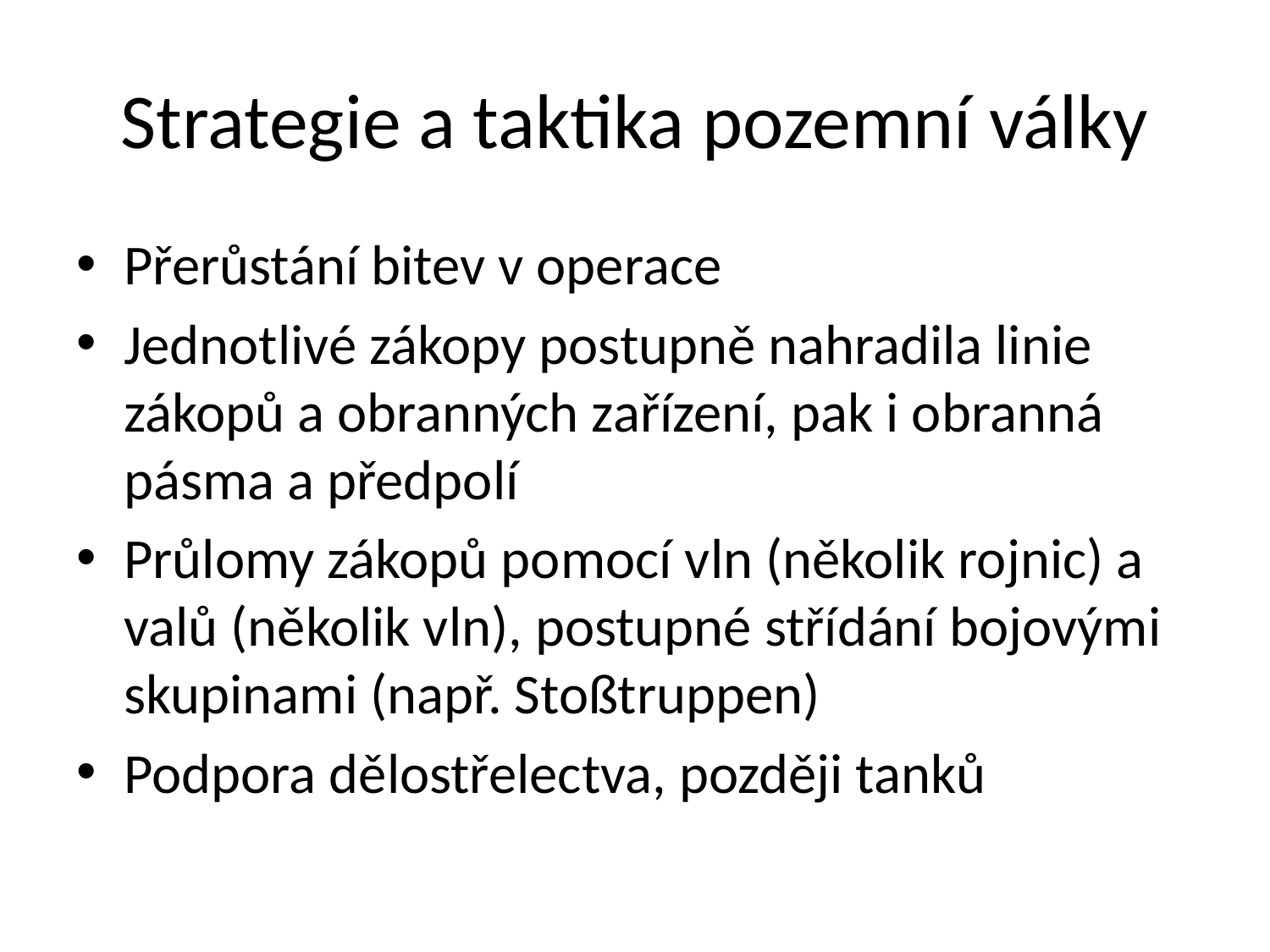

# Strategie a taktika pozemní války
Přerůstání bitev v operace
Jednotlivé zákopy postupně nahradila linie zákopů a obranných zařízení, pak i obranná pásma a předpolí
Průlomy zákopů pomocí vln (několik rojnic) a valů (několik vln), postupné střídání bojovými skupinami (např. Stoßtruppen)
Podpora dělostřelectva, později tanků